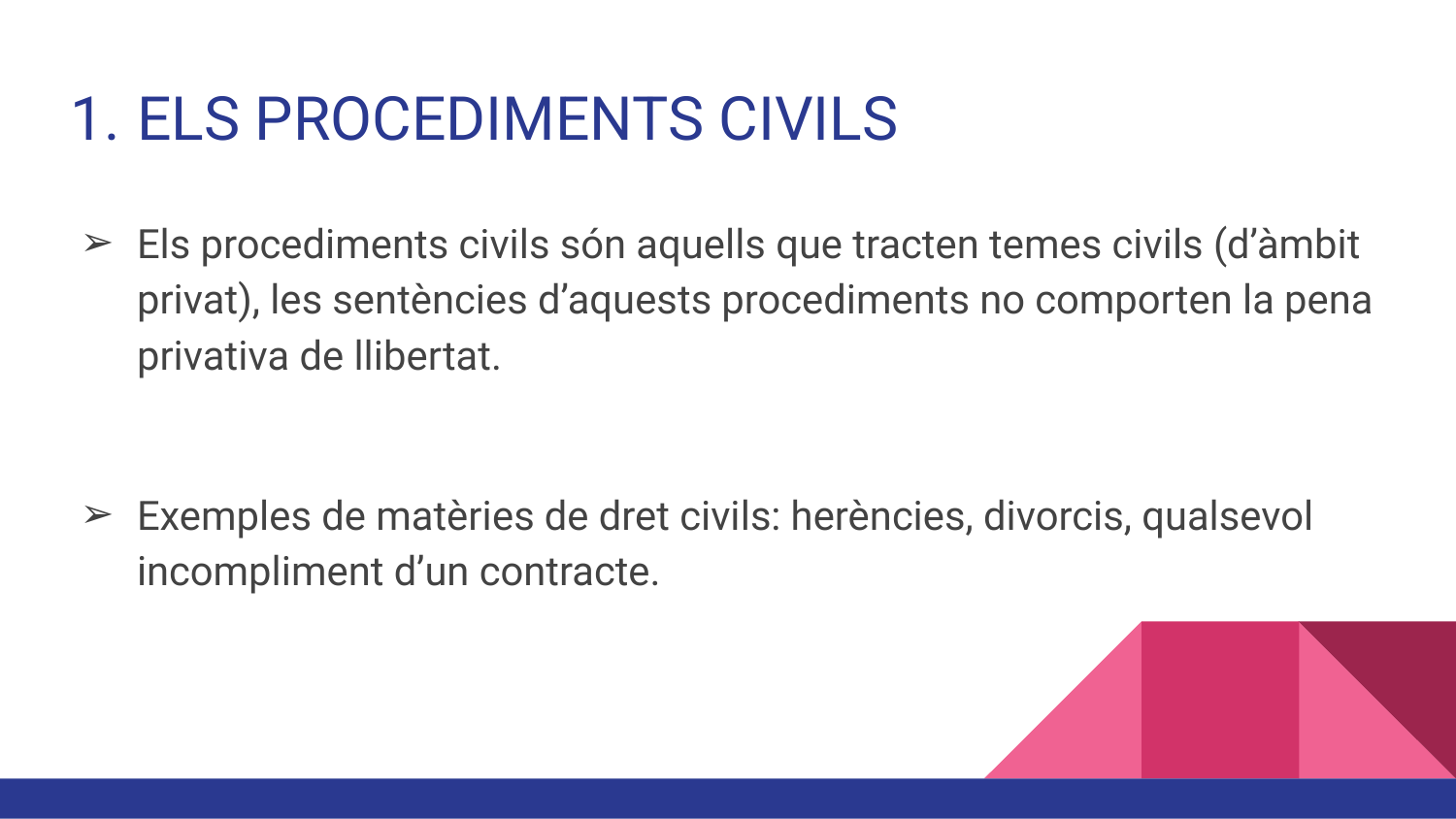

# ELS PROCEDIMENTS CIVILS
Els procediments civils són aquells que tracten temes civils (d’àmbit privat), les sentències d’aquests procediments no comporten la pena privativa de llibertat.

Exemples de matèries de dret civils: herències, divorcis, qualsevol incompliment d’un contracte.